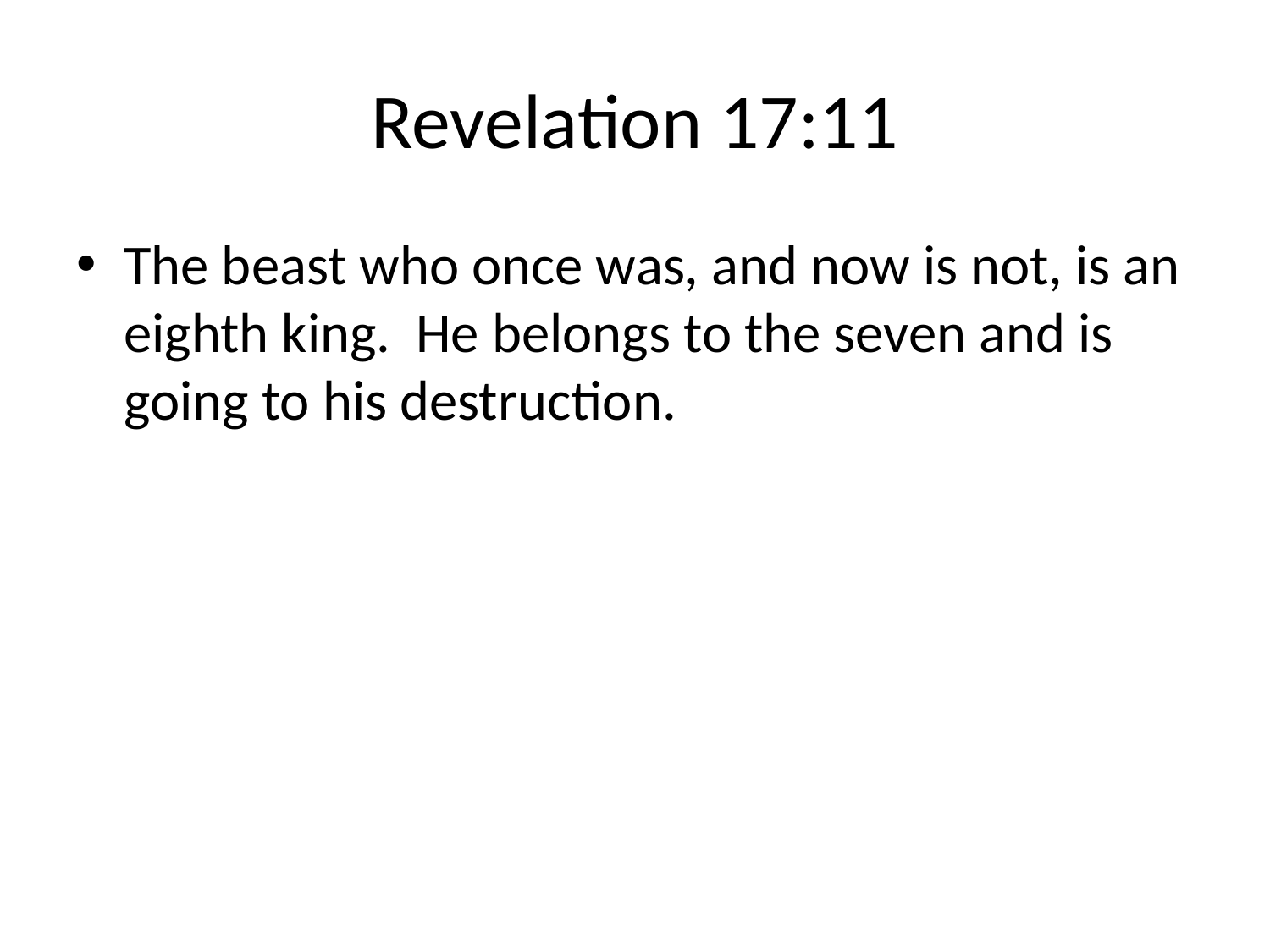

# Revelation 17:11
The beast who once was, and now is not, is an eighth king.  He belongs to the seven and is going to his destruction.